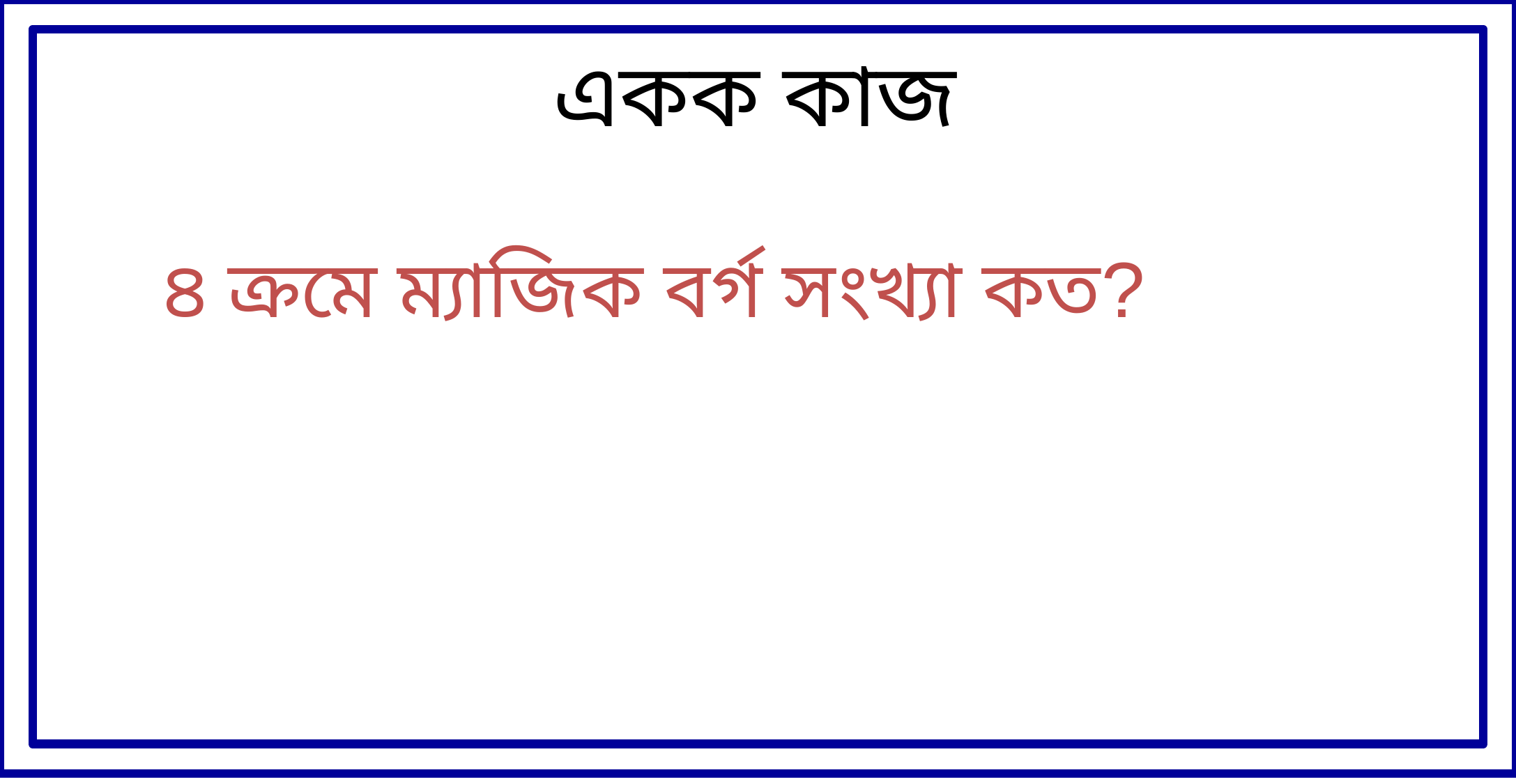

একক কাজ
৪ ক্রমে ম্যাজিক বর্গ সংখ্যা কত?